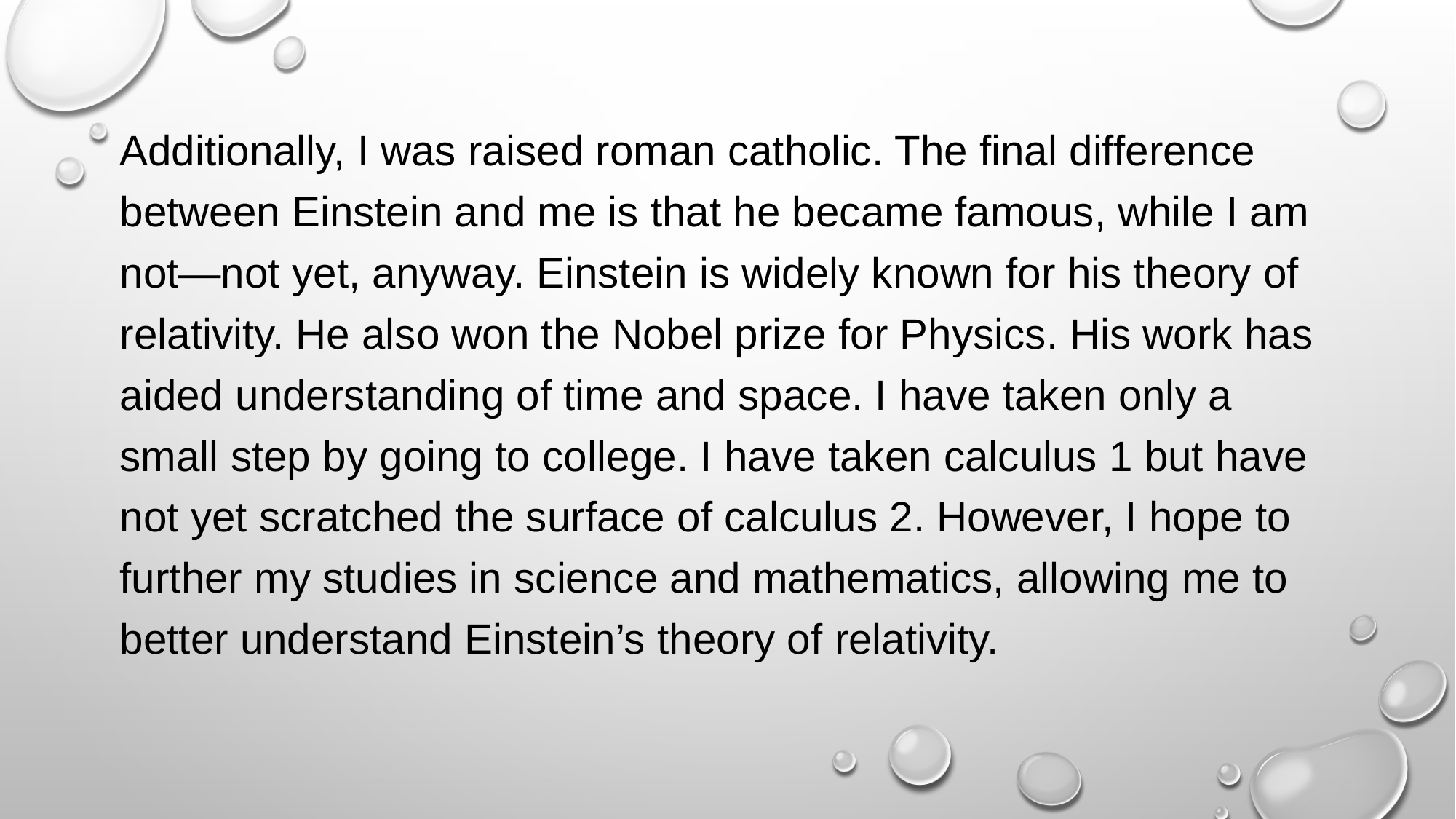

Additionally, I was raised roman catholic. The final difference between Einstein and me is that he became famous, while I am not—not yet, anyway. Einstein is widely known for his theory of relativity. He also won the Nobel prize for Physics. His work has aided understanding of time and space. I have taken only a small step by going to college. I have taken calculus 1 but have not yet scratched the surface of calculus 2. However, I hope to further my studies in science and mathematics, allowing me to better understand Einstein’s theory of relativity.